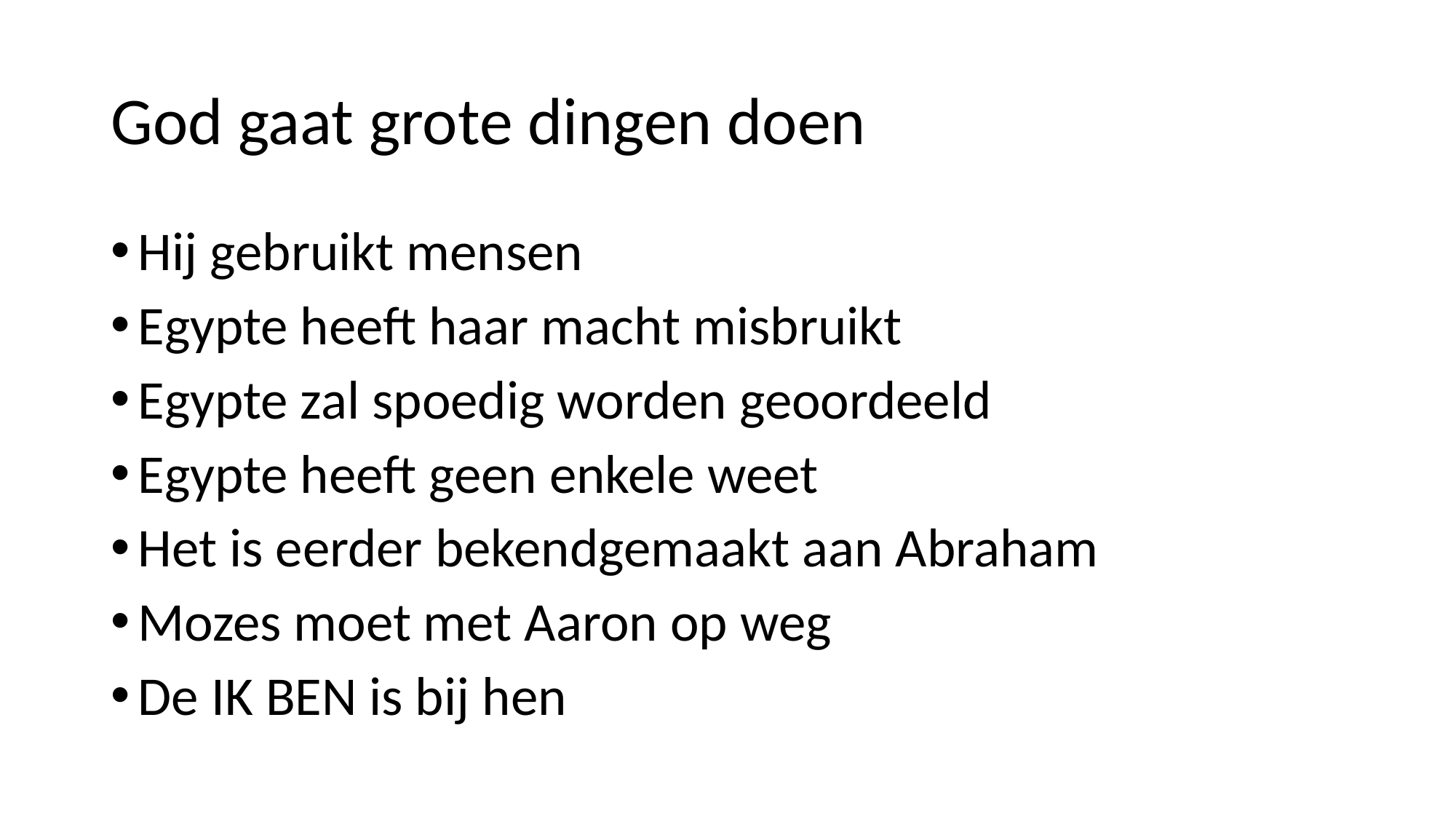

# God gaat grote dingen doen
Hij gebruikt mensen
Egypte heeft haar macht misbruikt
Egypte zal spoedig worden geoordeeld
Egypte heeft geen enkele weet
Het is eerder bekendgemaakt aan Abraham
Mozes moet met Aaron op weg
De IK BEN is bij hen